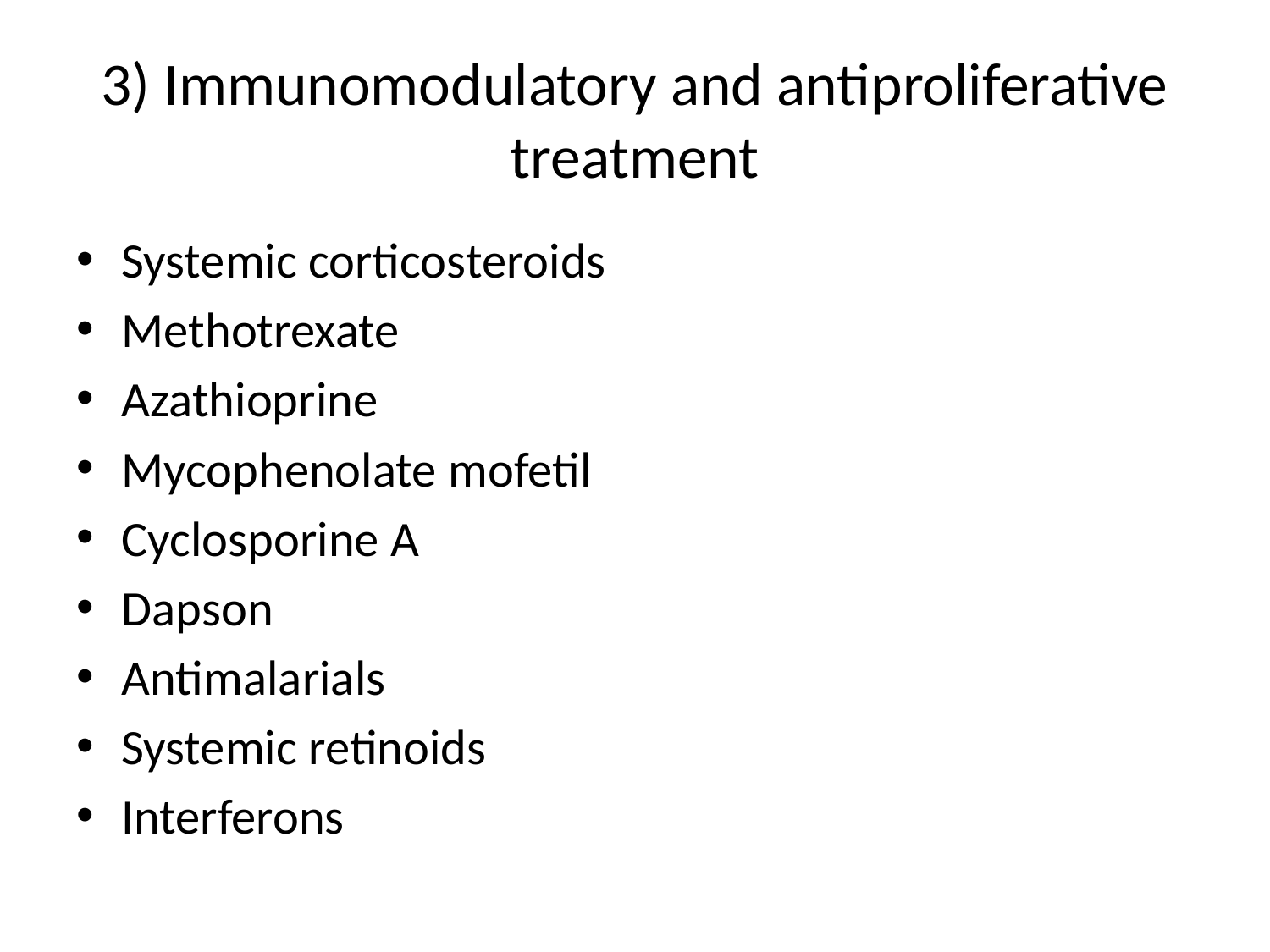

# 3) Immunomodulatory and antiproliferative treatment
Systemic corticosteroids
Methotrexate
Azathioprine
Mycophenolate mofetil
Cyclosporine A
Dapson
Antimalarials
Systemic retinoids
Interferons